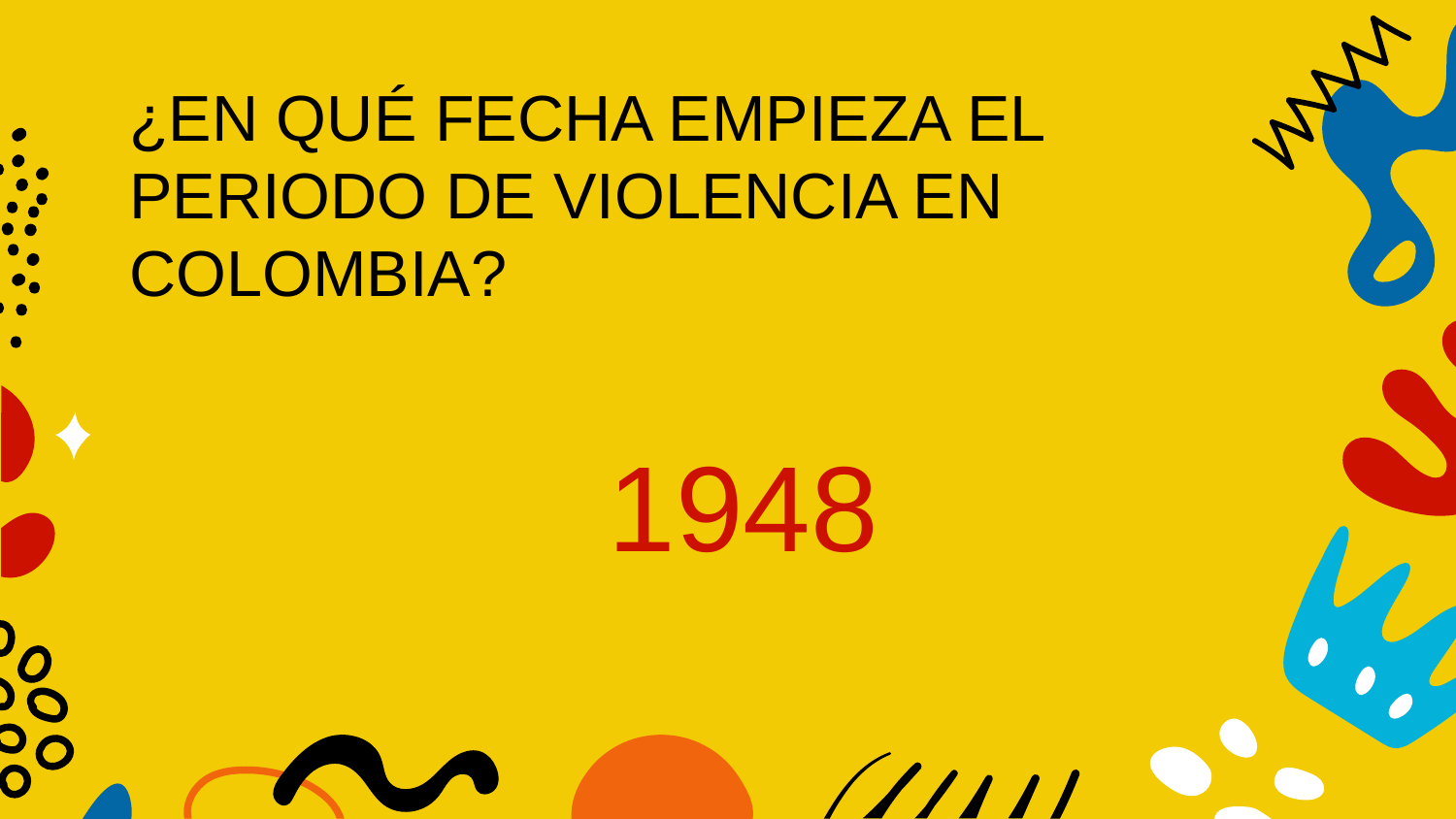

# ¿EN QUÉ FECHA EMPIEZA EL PERIODO DE VIOLENCIA EN COLOMBIA?
1948